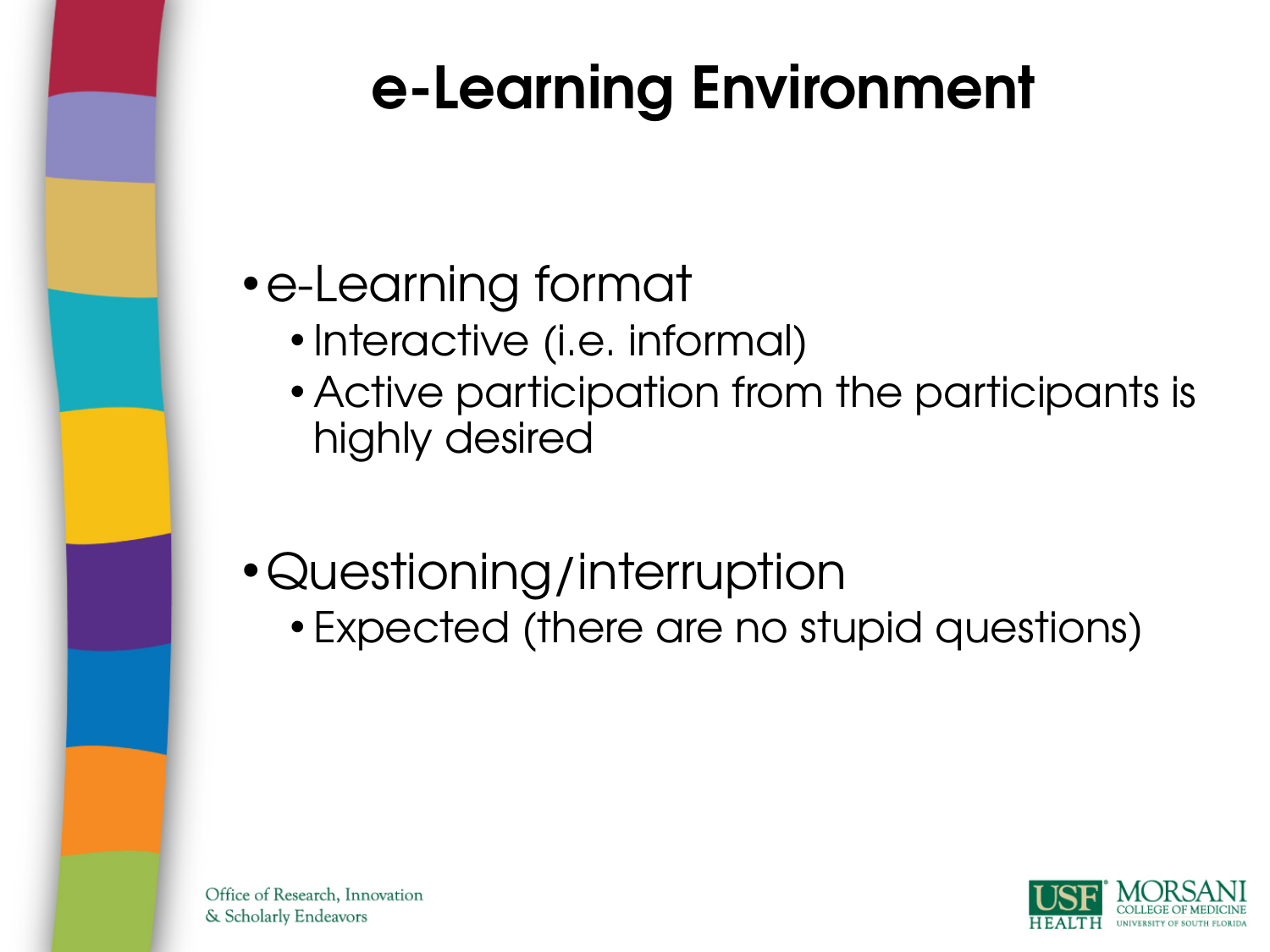

e-Learning Environment

e-Learning format
Interactive (i.e. informal)
Active participation from the participants is highly desired

Questioning/interruption
Expected (there are no stupid questions)